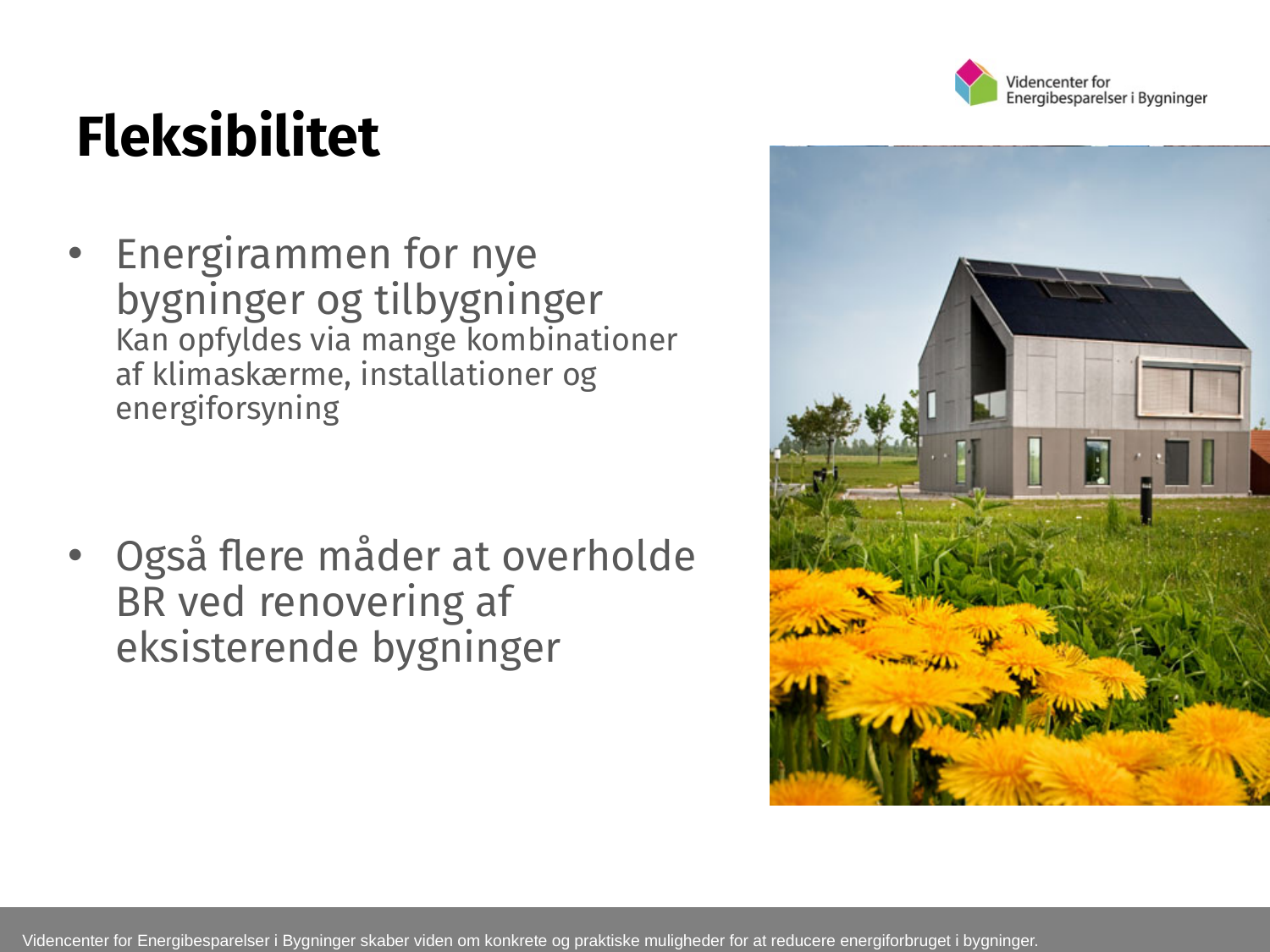

Fleksibilitet
Energirammen for nye bygninger og tilbygninger
Kan opfyldes via mange kombinationer af klimaskærme, installationer og energiforsyning

Også flere måder at overholde BR ved renovering af eksisterende bygninger